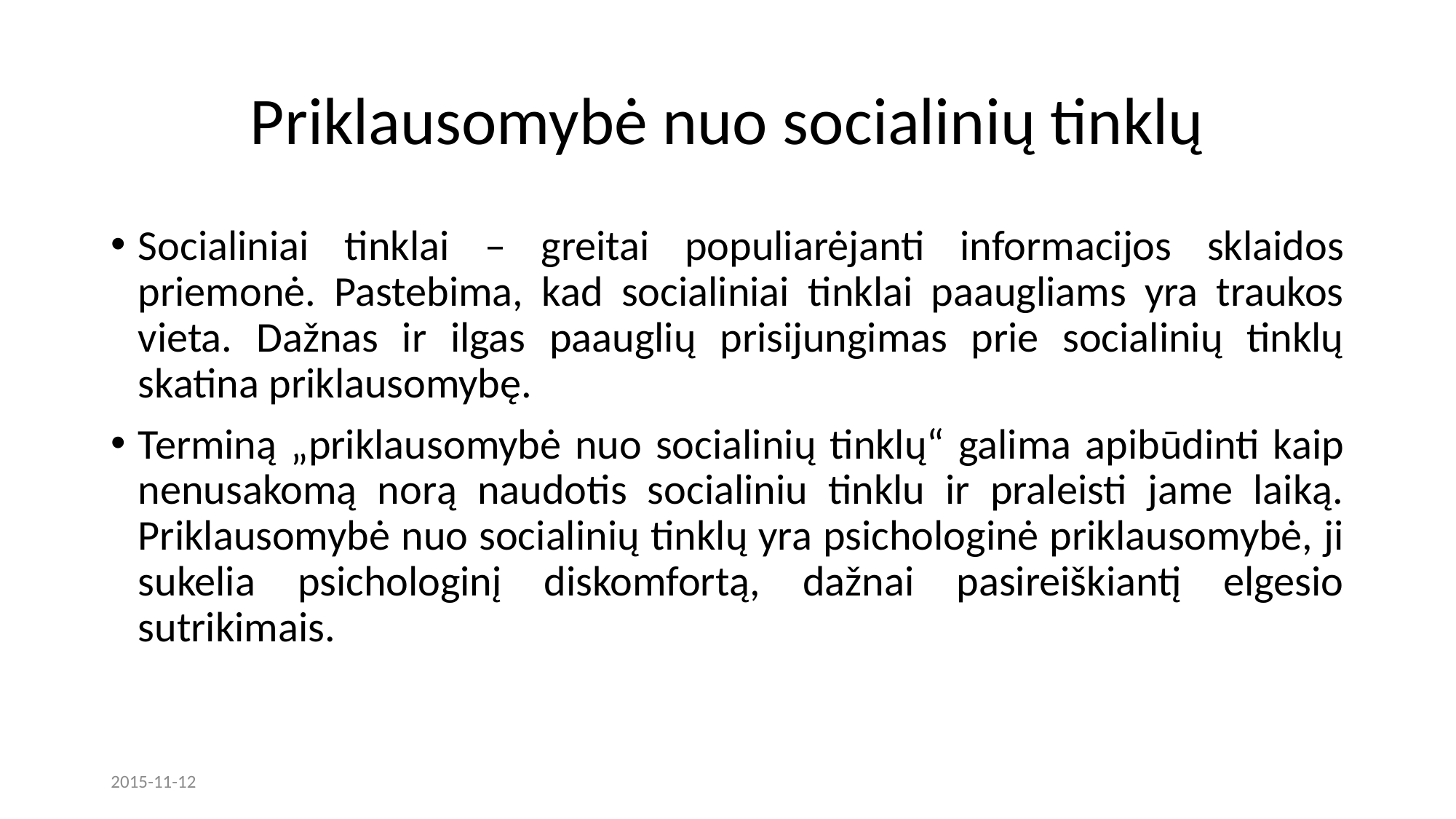

# Priklausomybė nuo socialinių tinklų
Socialiniai tinklai – greitai populiarėjanti informacijos sklaidos priemonė. Pastebima, kad socialiniai tinklai paaugliams yra traukos vieta. Dažnas ir ilgas paauglių prisijungimas prie socialinių tinklų skatina priklausomybę.
Terminą „priklausomybė nuo socialinių tinklų“ galima apibūdinti kaip nenusakomą norą naudotis socialiniu tinklu ir praleisti jame laiką. Priklausomybė nuo socialinių tinklų yra psichologinė priklausomybė, ji sukelia psichologinį diskomfortą, dažnai pasireiškiantį elgesio sutrikimais.
2015-11-12